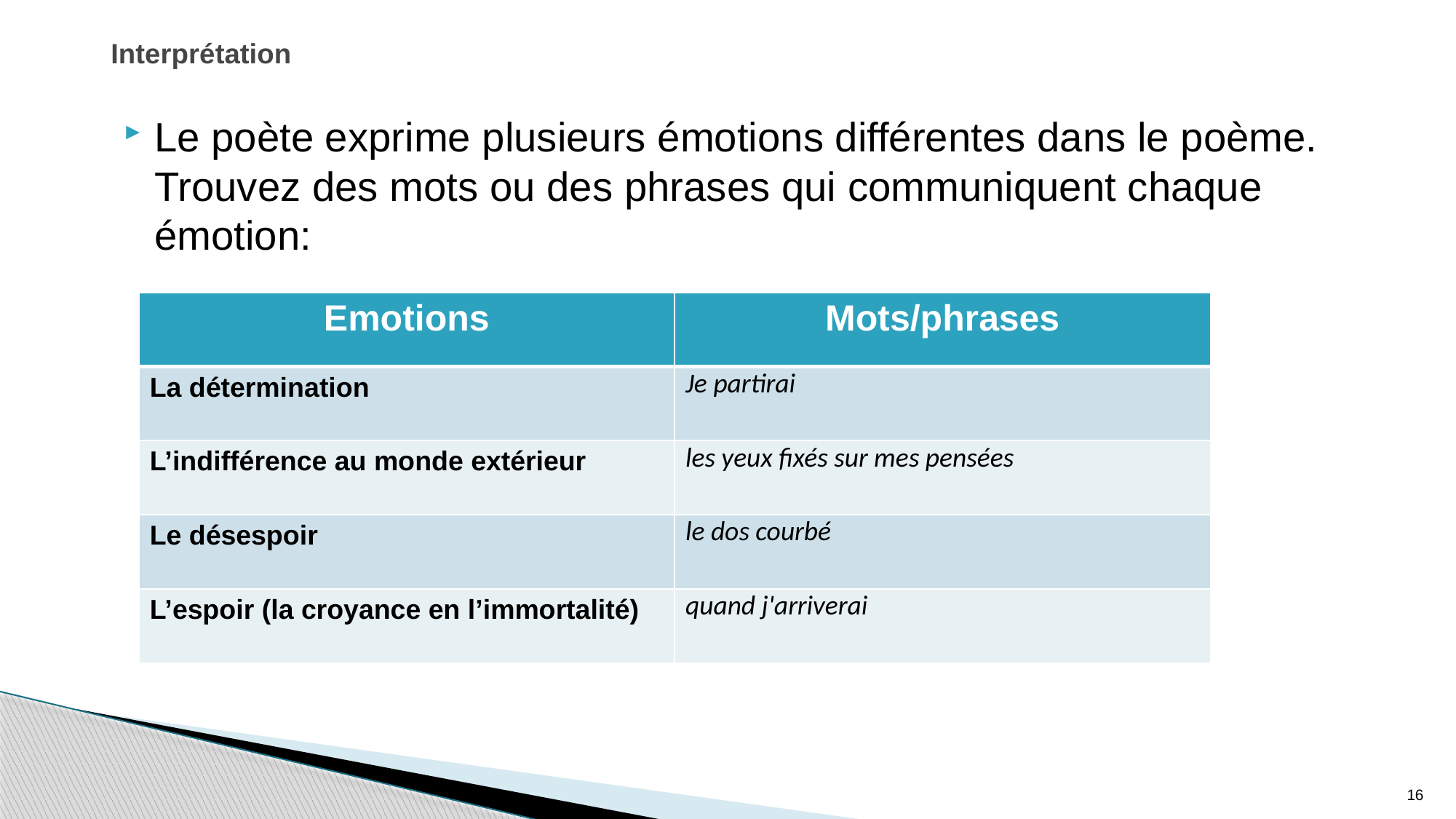

# Interprétation
Le poète exprime plusieurs émotions différentes dans le poème.  Trouvez des mots ou des phrases qui communiquent chaque émotion:

| Emotions | Mots/phrases |
| --- | --- |
| La détermination | Je partirai |
| L’indifférence au monde extérieur | les yeux fixés sur mes pensées |
| Le désespoir | le dos courbé |
| L’espoir (la croyance en l’immortalité) | quand j'arriverai |
16